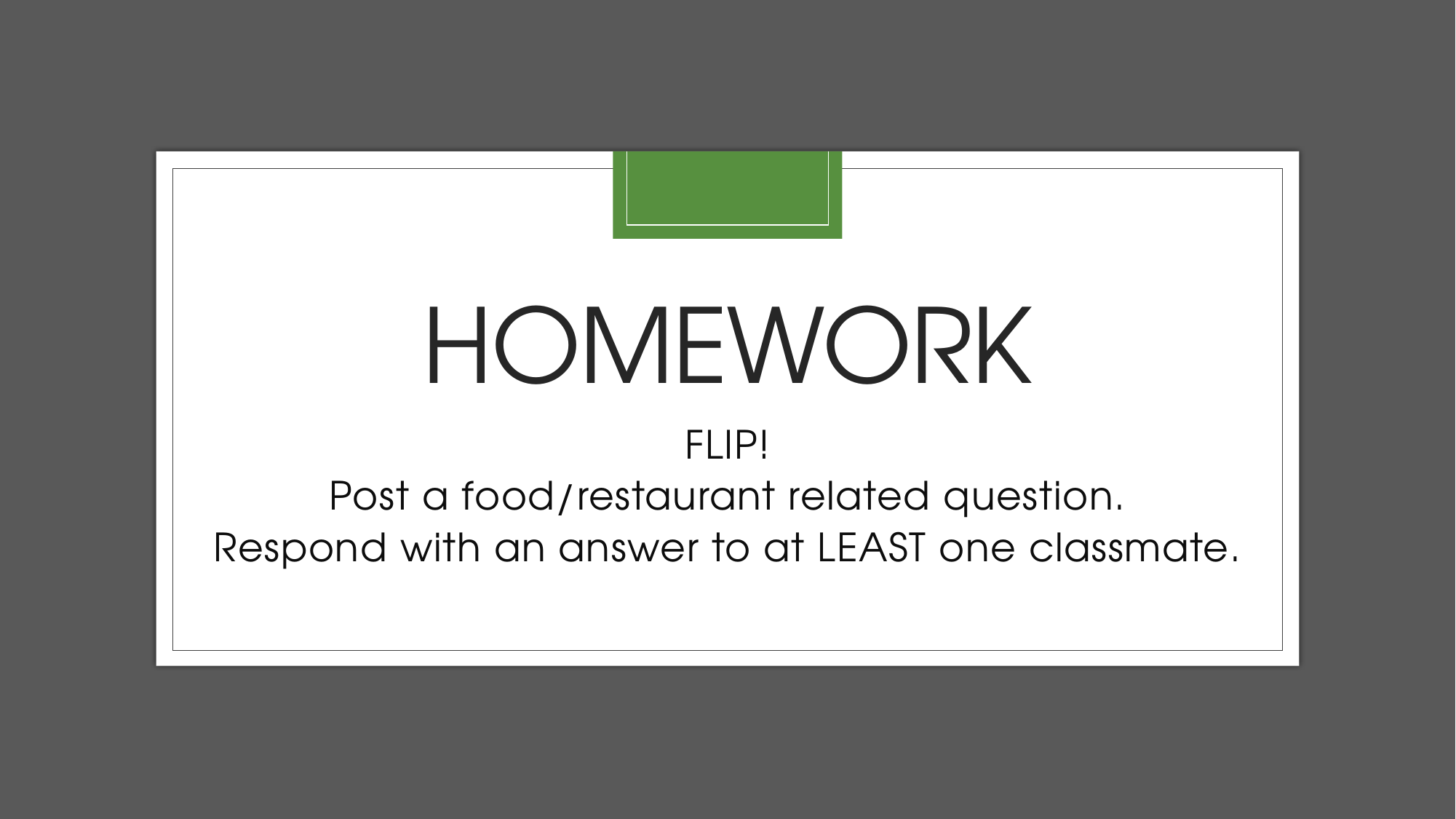

# homework
FLIP!
Post a food/restaurant related question.
Respond with an answer to at LEAST one classmate.